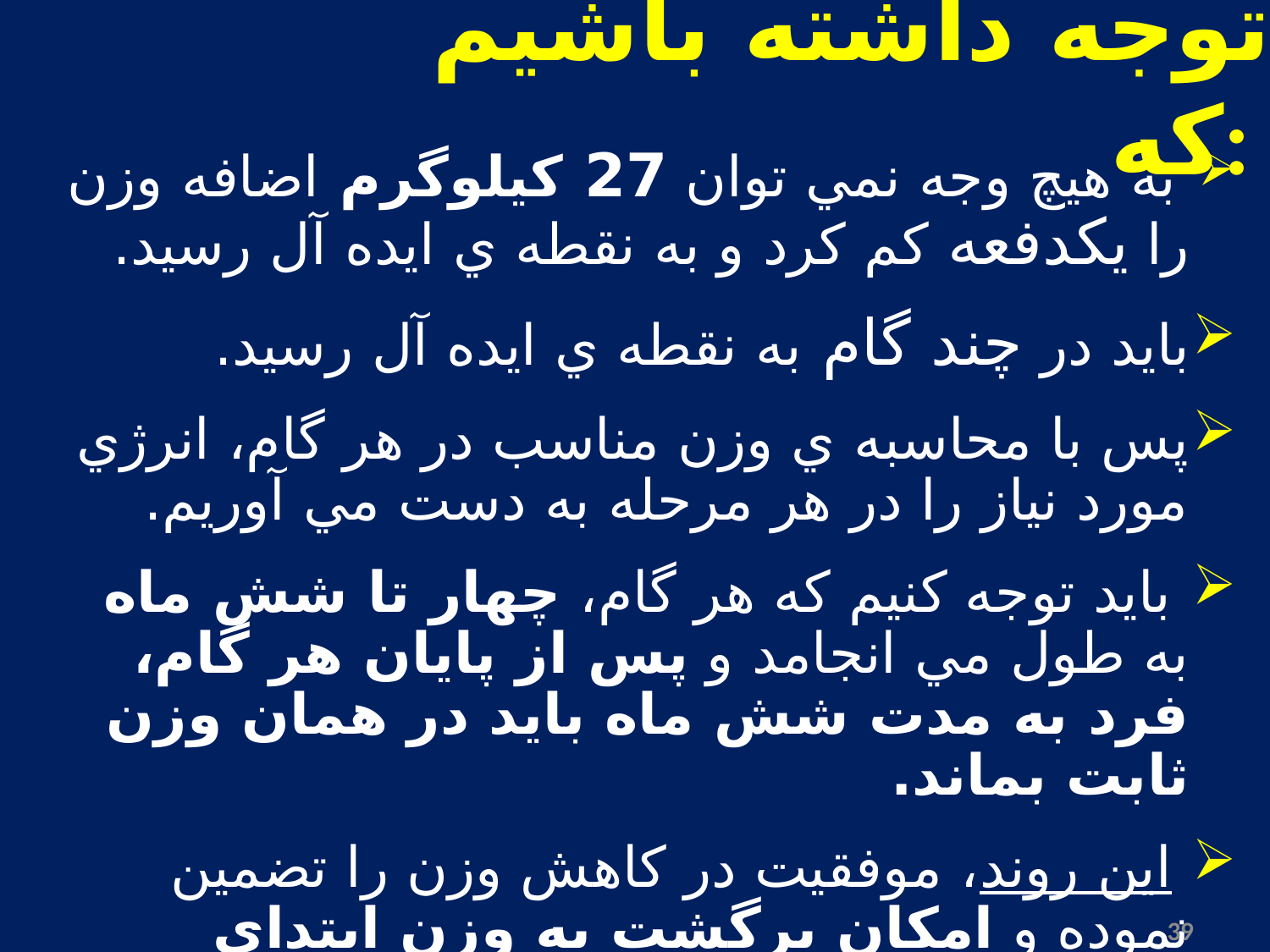

# توجه داشته باشيم كه:
 به هيچ وجه نمي توان 27 کیلوگرم اضافه وزن را يكدفعه كم كرد و به نقطه ي ايده آل رسيد.
بايد در چند گام به نقطه ي ايده آل رسید.
پس با محاسبه ي وزن مناسب در هر گام، انرژي مورد نياز را در هر مرحله به دست مي آوريم.
 بايد توجه كنيم كه هر گام، چهار تا شش ماه به طول مي انجامد و پس از پايان هر گام، فرد به مدت شش ماه بايد در همان وزن ثابت بماند.
 اين روند، موفقيت در كاهش وزن را تضمين نموده و امكان برگشت به وزن ابتداي دوره، وجود نخواهد داشت.
39